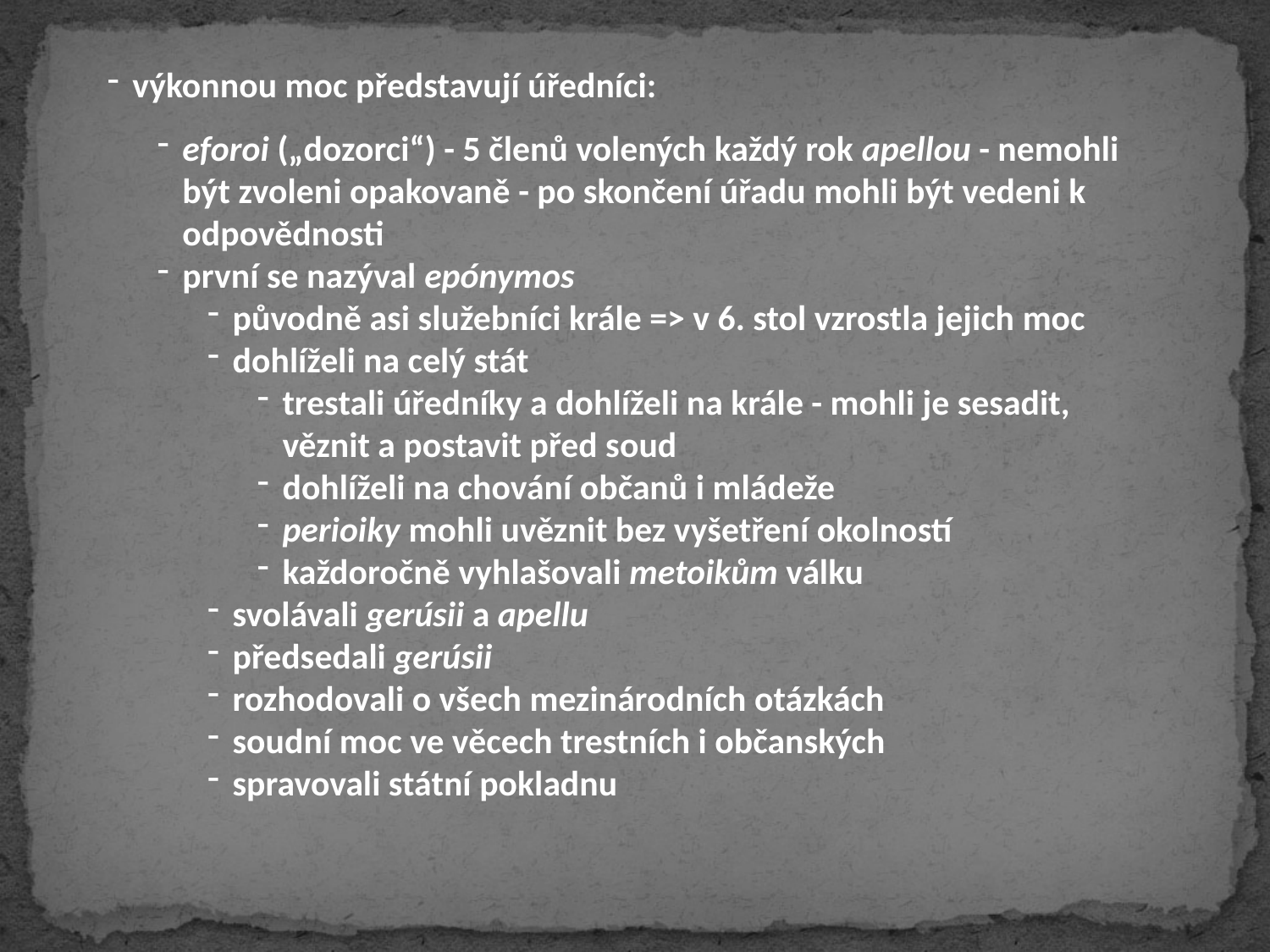

výkonnou moc představují úředníci:

eforoi („dozorci“) - 5 členů volených každý rok apellou - nemohli být zvoleni opakovaně - po skončení úřadu mohli být vedeni k odpovědnosti
první se nazýval epónymos
původně asi služebníci krále => v 6. stol vzrostla jejich moc
dohlíželi na celý stát
trestali úředníky a dohlíželi na krále - mohli je sesadit, věznit a postavit před soud
dohlíželi na chování občanů i mládeže
perioiky mohli uvěznit bez vyšetření okolností
každoročně vyhlašovali metoikům válku
svolávali gerúsii a apellu
předsedali gerúsii
rozhodovali o všech mezinárodních otázkách
soudní moc ve věcech trestních i občanských
spravovali státní pokladnu